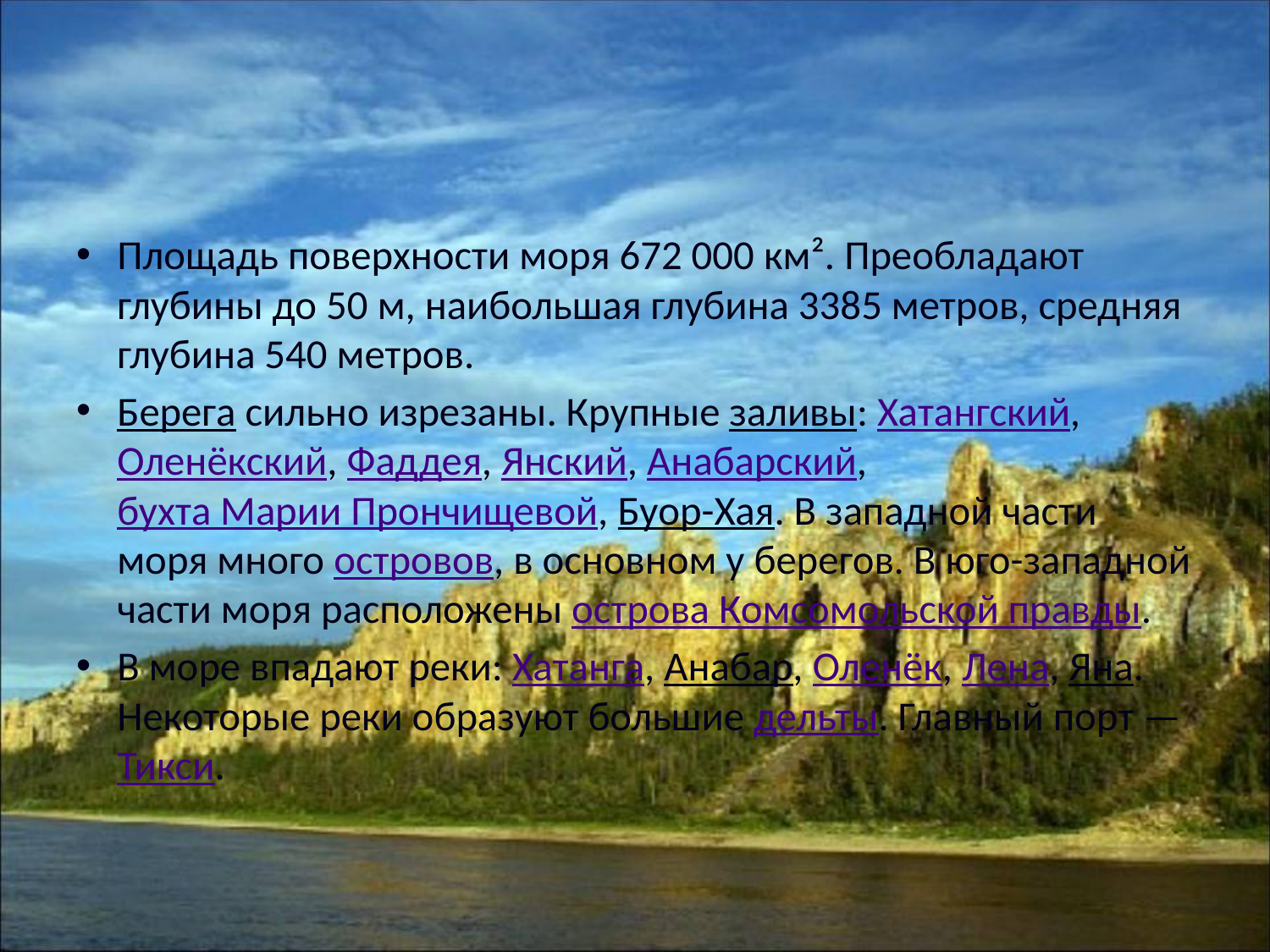

Площадь поверхности моря 672 000 км². Преобладают глубины до 50 м, наибольшая глубина 3385 метров, средняя глубина 540 метров.
Берега сильно изрезаны. Крупные заливы: Хатангский, Оленёкский, Фаддея, Янский, Анабарский, бухта Марии Прончищевой, Буор-Хая. В западной части моря много островов, в основном у берегов. В юго-западной части моря расположены острова Комсомольской правды.
В море впадают реки: Хатанга, Анабар, Оленёк, Лена, Яна. Некоторые реки образуют большие дельты. Главный порт — Тикси.